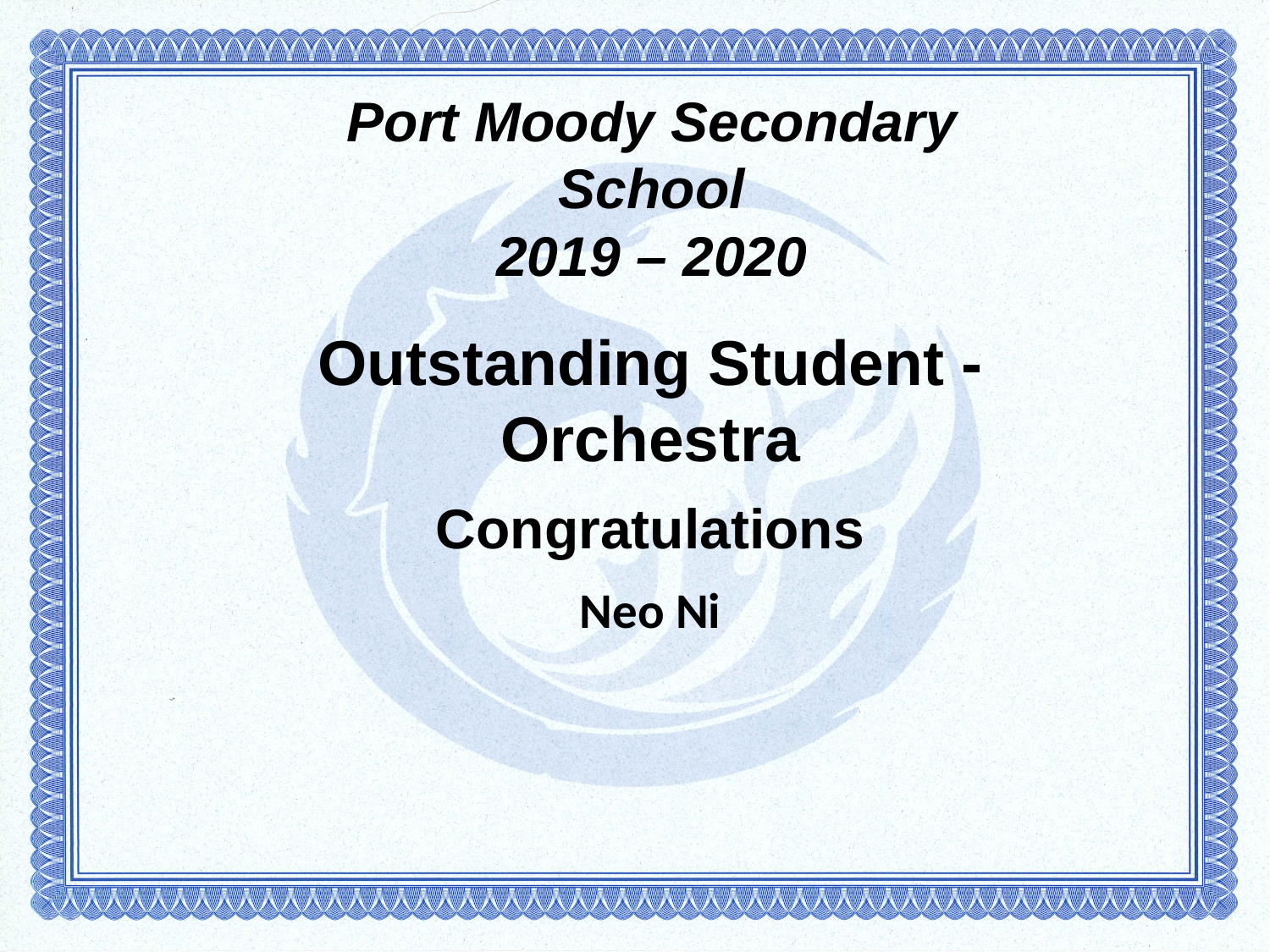

# Port Moody Secondary School 2019 – 2020
Outstanding Student - Orchestra
Congratulations
Neo Ni